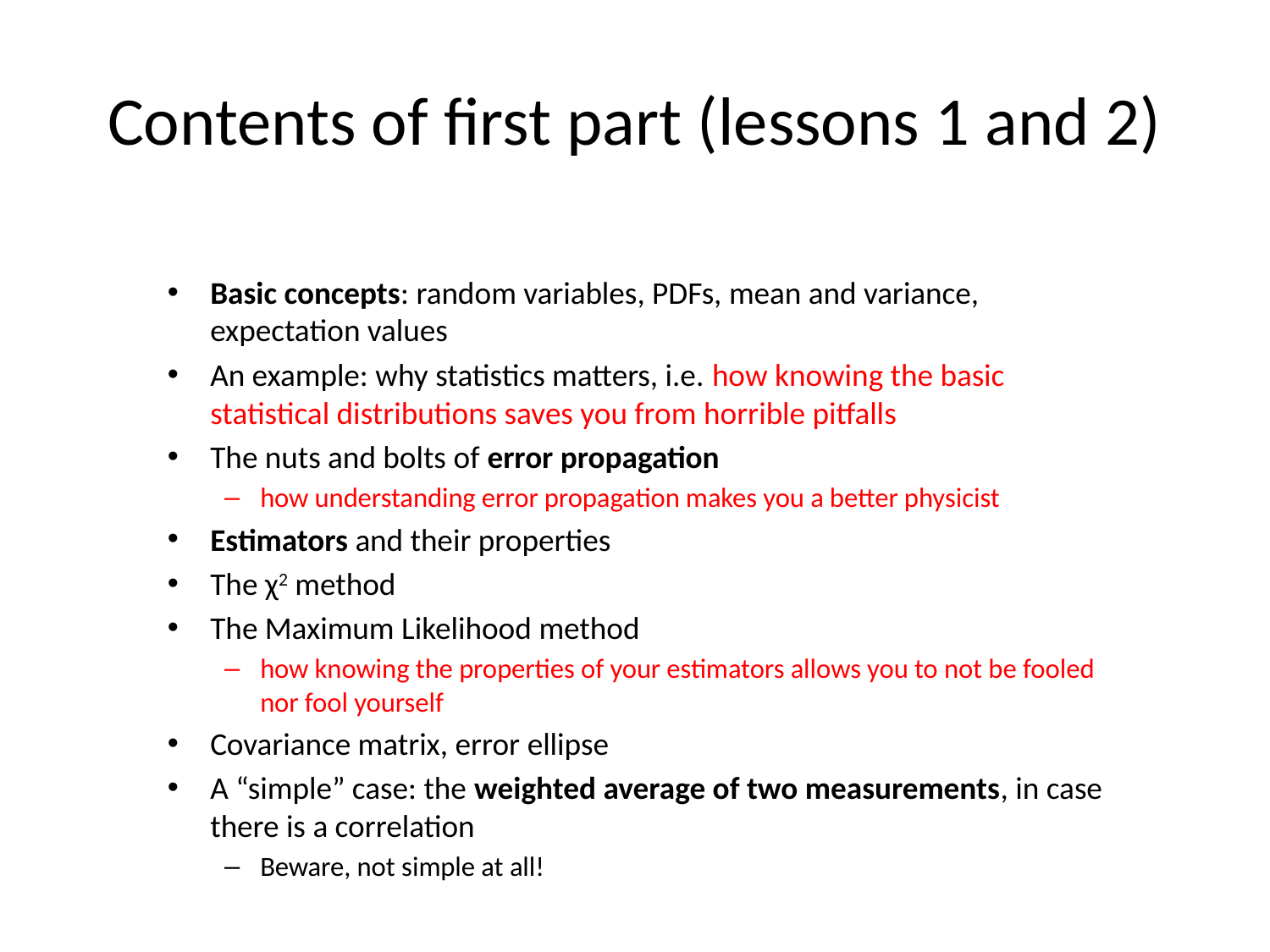

# Contents of first part (lessons 1 and 2)
Basic concepts: random variables, PDFs, mean and variance, expectation values
An example: why statistics matters, i.e. how knowing the basic statistical distributions saves you from horrible pitfalls
The nuts and bolts of error propagation
how understanding error propagation makes you a better physicist
Estimators and their properties
The χ2 method
The Maximum Likelihood method
how knowing the properties of your estimators allows you to not be fooled nor fool yourself
Covariance matrix, error ellipse
A “simple” case: the weighted average of two measurements, in case there is a correlation
Beware, not simple at all!